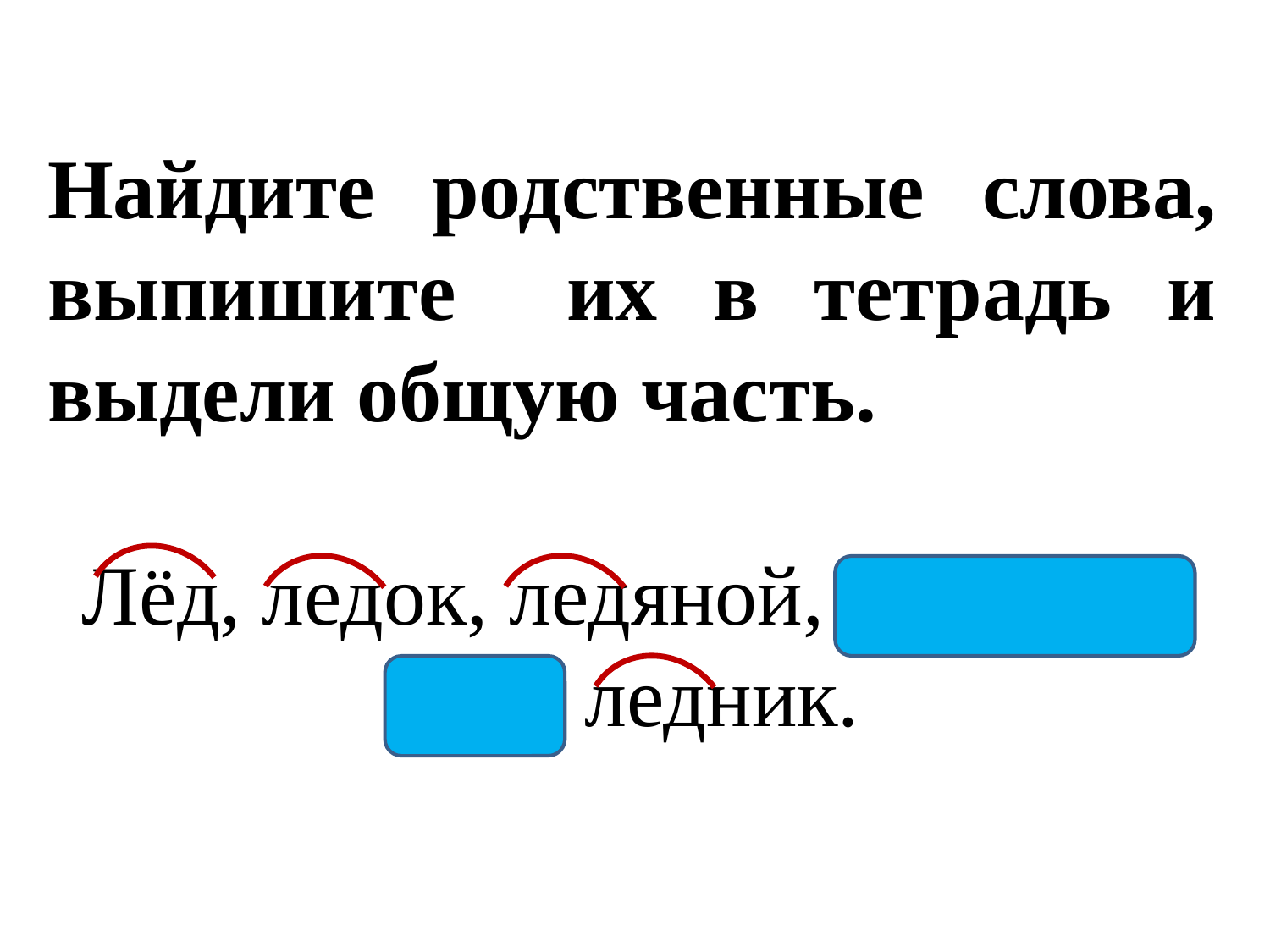

Найдите родственные слова, выпишите  их в тетрадь и выдели общую часть.

Лёд, ледок, ледяной, сосулька, след, ледник.